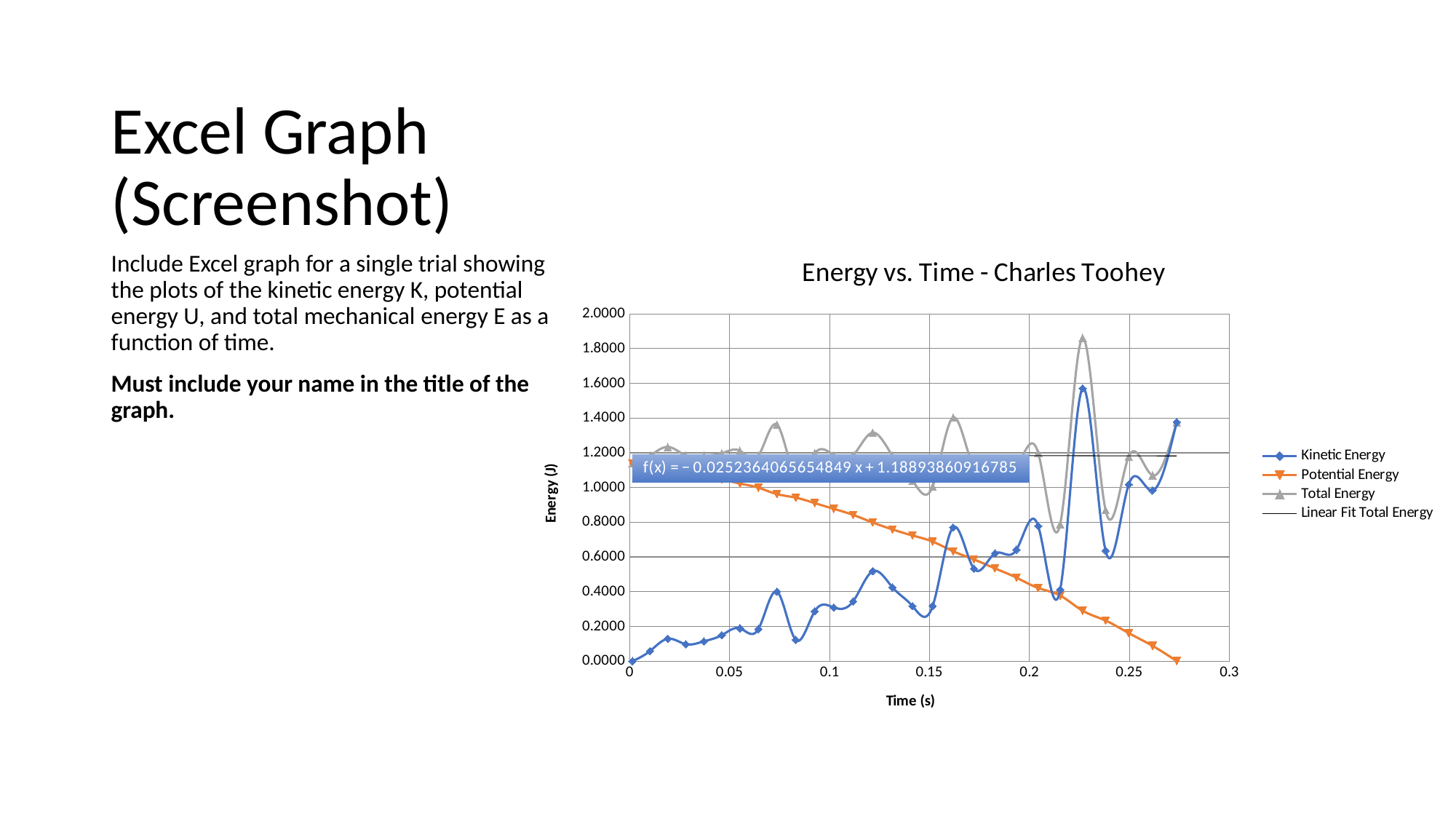

# Excel Graph (Screenshot)

### Chart: Energy vs. Time - Charles Toohey

| Category |  |  |  |
|---|---|---|---|
Include Excel graph for a single trial showing the plots of the kinetic energy K, potential energy U, and total mechanical energy E as a function of time.
Must include your name in the title of the graph.